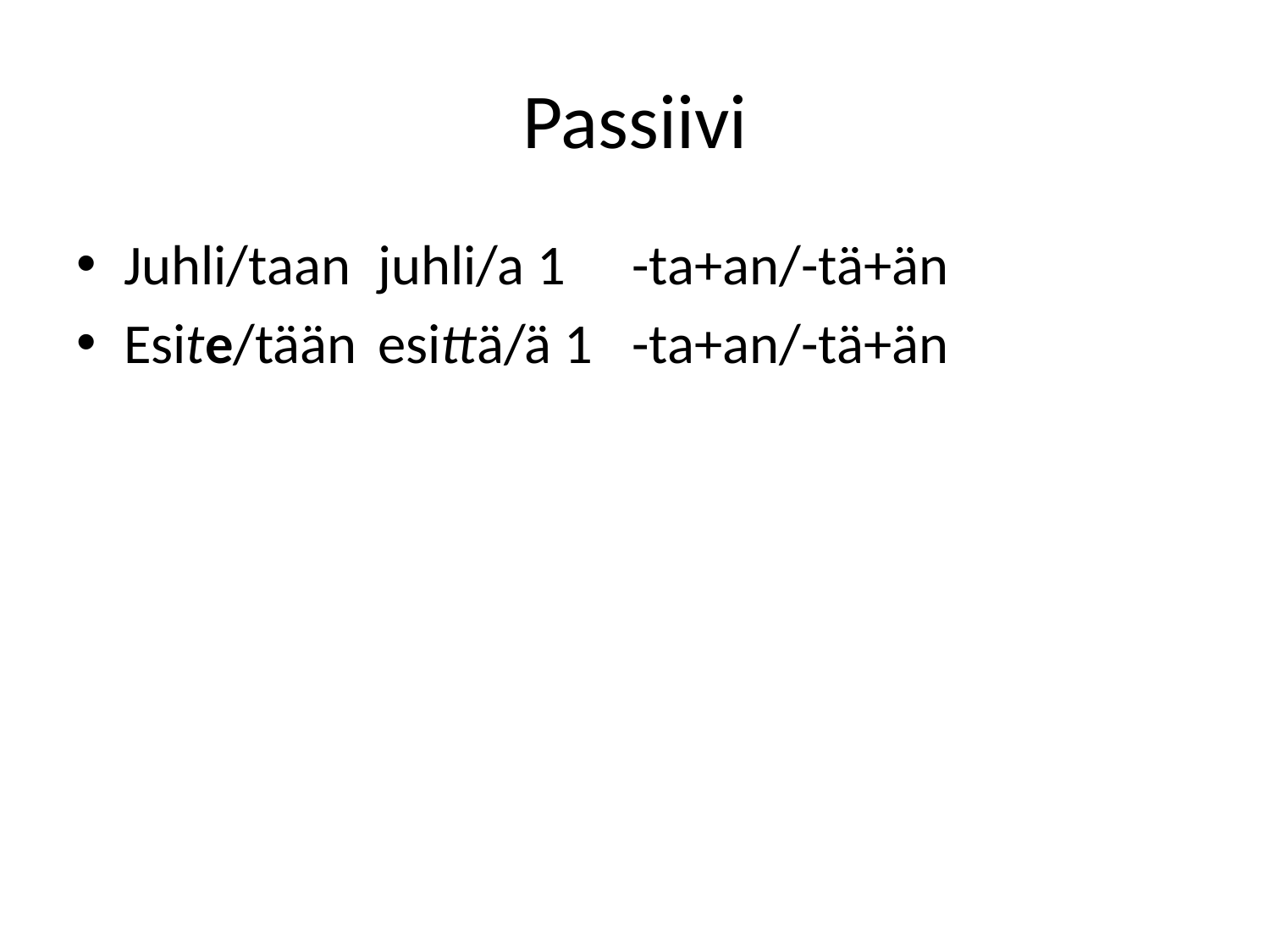

# Passiivi
Juhli/taan	juhli/a 1	-ta+an/-tä+än
Esite/tään	esittä/ä 1	-ta+an/-tä+än